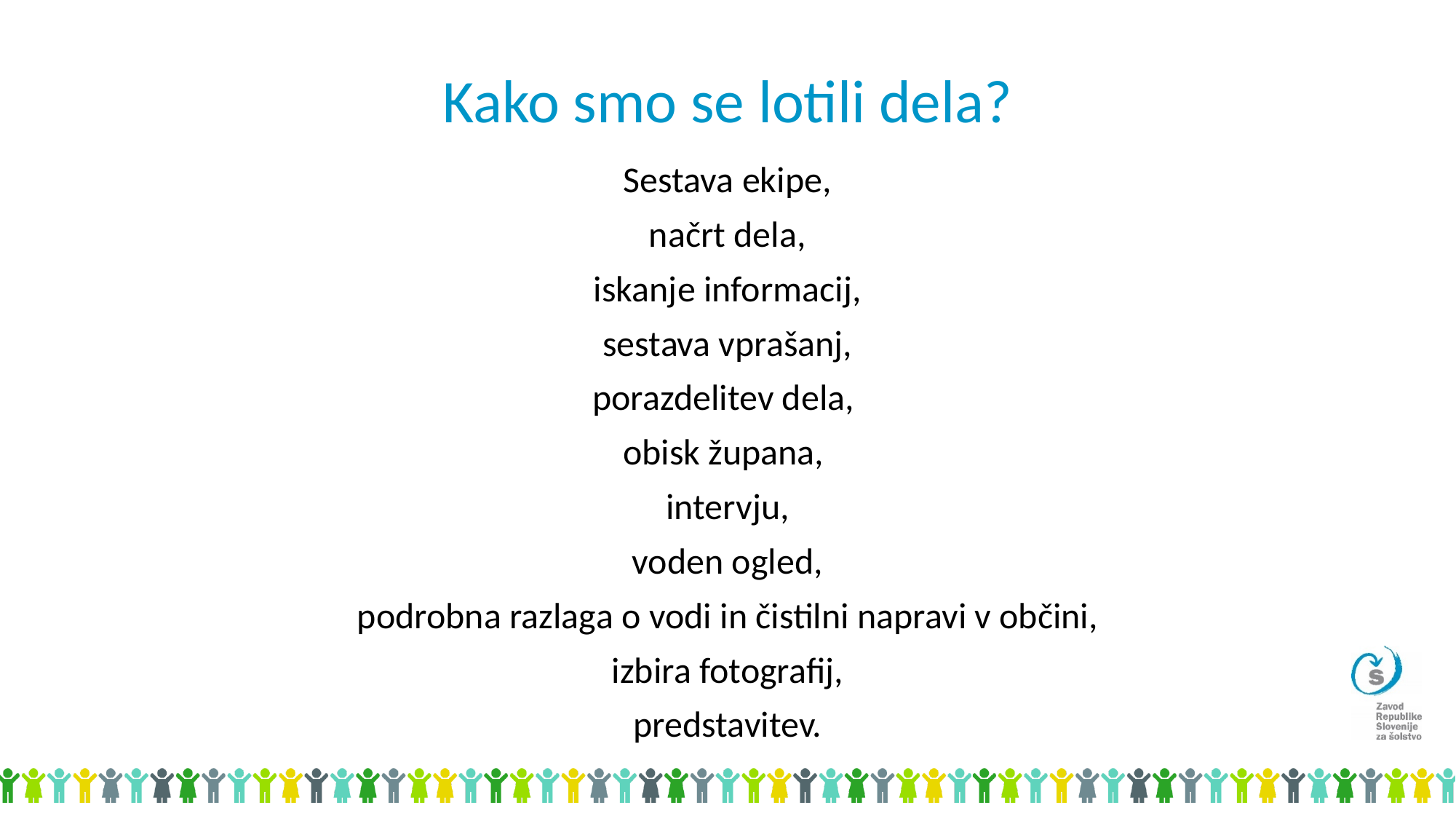

# Kako smo se lotili dela?
Sestava ekipe,
načrt dela,
iskanje informacij,
sestava vprašanj,
porazdelitev dela,
obisk župana,
intervju,
voden ogled,
podrobna razlaga o vodi in čistilni napravi v občini,
izbira fotografij,
predstavitev.